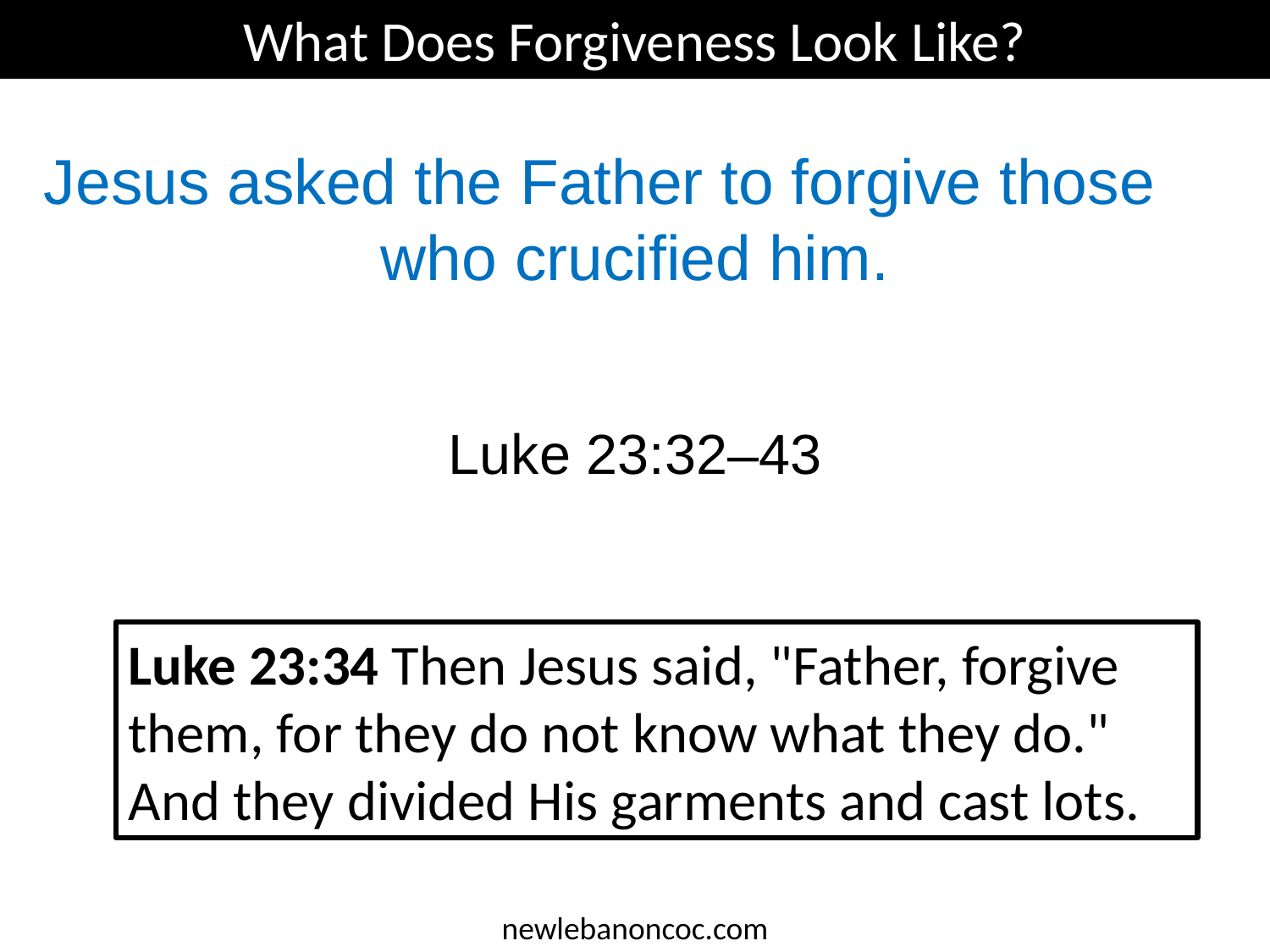

What Does Forgiveness Look Like?
Jesus asked the Father to forgive those     who crucified him.
Luke 23:32–43
Luke 23:34 Then Jesus said, "Father, forgive them, for they do not know what they do." And they divided His garments and cast lots.
newlebanoncoc.com